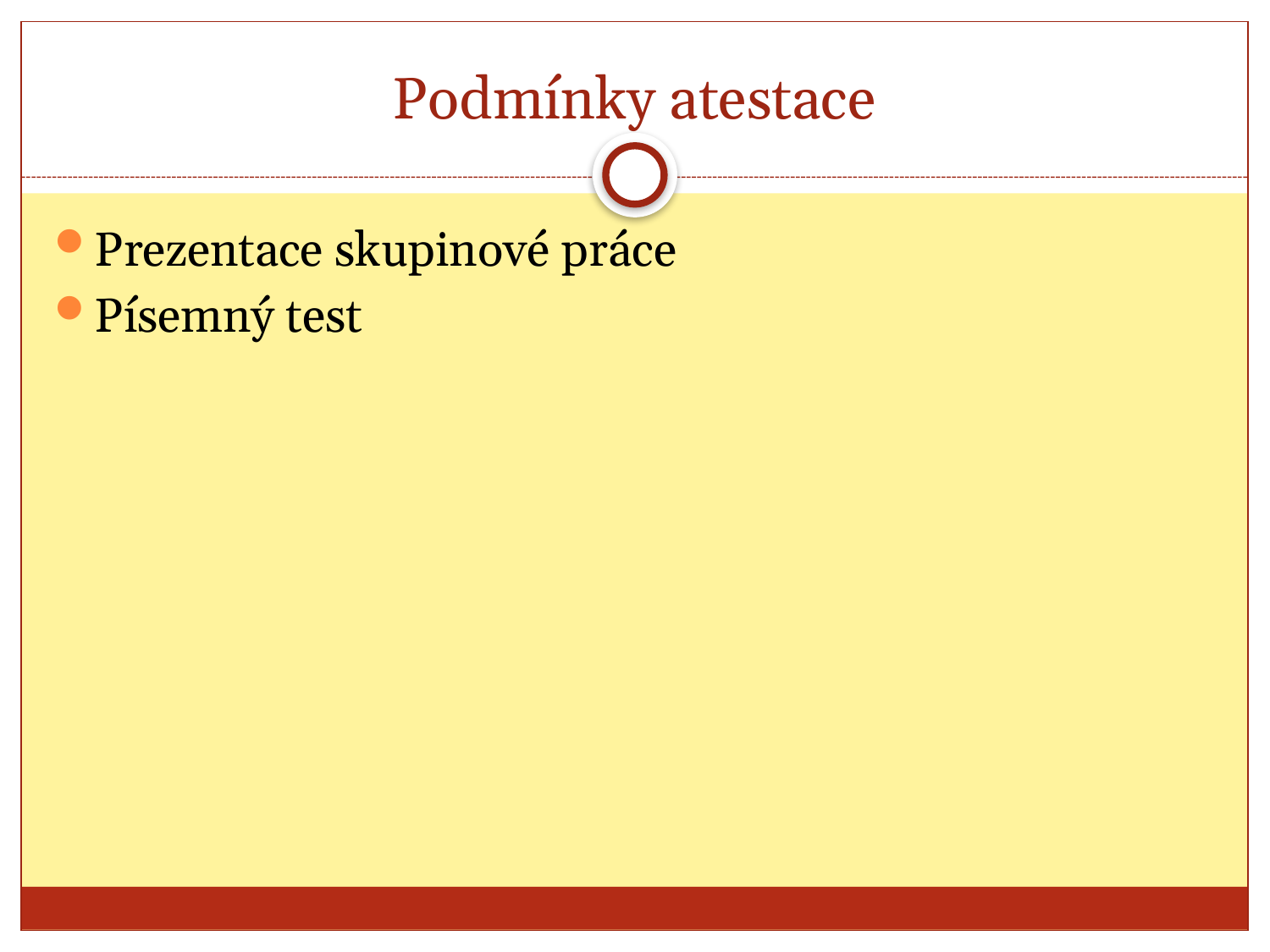

# Podmínky atestace
Prezentace skupinové práce
Písemný test